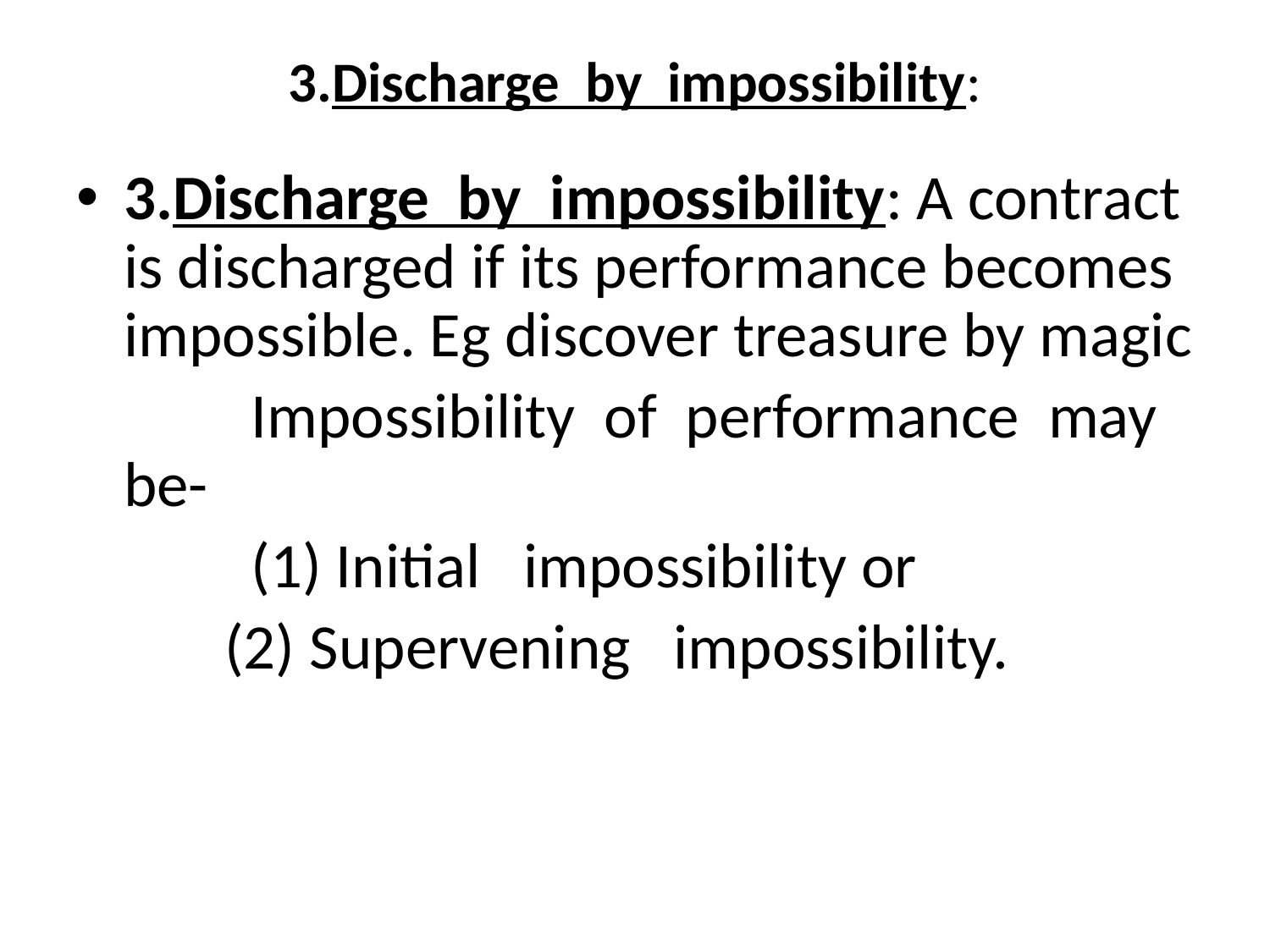

# 3.Discharge  by  impossibility:
3.Discharge  by  impossibility: A contract is discharged if its performance becomes impossible. Eg discover treasure by magic
		Impossibility  of  performance  may  be-
  		(1) Initial   impossibility or
	       (2) Supervening   impossibility.